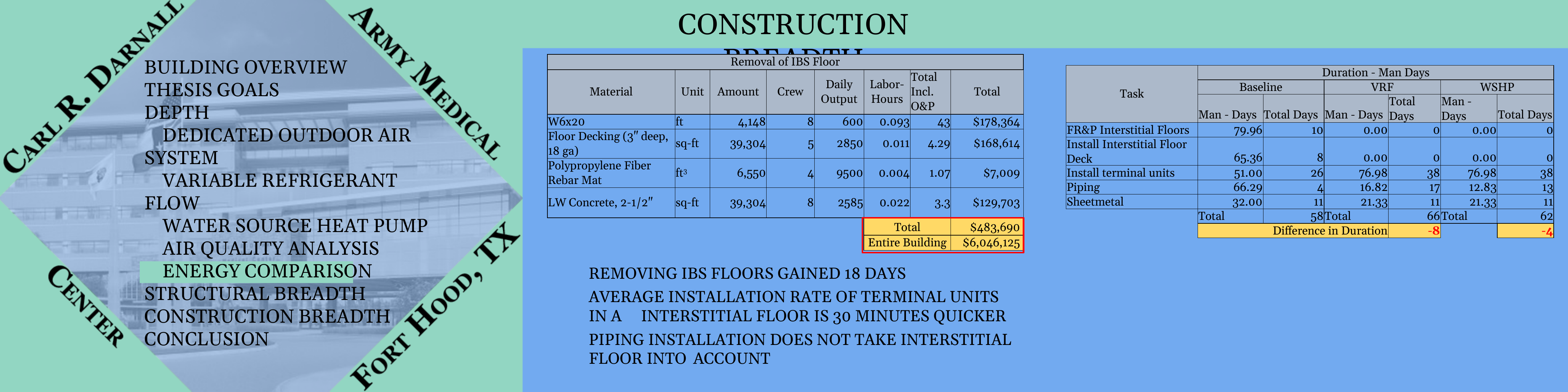

Construction Breadth
Building overview
Thesis Goals
Depth
    Dedicated Outdoor Air System
    Variable Refrigerant Flow
    Water Source Heat Pump
    Air Quality Analysis
    Energy Comparison
Structural Breadth
Construction Breadth
Conclusion

| Removal of IBS Floor |  |  |  |  |  |  |  |
| --- | --- | --- | --- | --- | --- | --- | --- |
| Material | Unit | Amount | Crew | Daily Output | Labor-Hours | Total | Total |
|  |  |  |  |  |  | Incl. O&P |  |
| W6x20 | ft | 4,148 | 8 | 600 | 0.093 | 43 | $178,364 |
| Floor Decking (3" deep, 18 ga) | sq-ft | 39,304 | 5 | 2850 | 0.011 | 4.29 | $168,614 |
| Polypropylene Fiber Rebar Mat | ft3 | 6,550 | 4 | 9500 | 0.004 | 1.07 | $7,009 |
| LW Concrete, 2-1/2" | sq-ft | 39,304 | 8 | 2585 | 0.022 | 3.3 | $129,703 |
|  |  |  |  |  | Total |  | $483,690 |
|  |  |  |  |  | Entire Building |  | $6,046,125 |
| Task | Duration - Man Days |  |  |  |  |  |
| --- | --- | --- | --- | --- | --- | --- |
|  | Baseline |  | VRF |  | WSHP |  |
|  | Man - Days | Total Days | Man - Days | Total Days | Man - Days | Total Days |
| FR&P Interstitial Floors | 79.96 | 10 | 0.00 | 0 | 0.00 | 0 |
| Install Interstitial Floor Deck | 65.36 | 8 | 0.00 | 0 | 0.00 | 0 |
| Install terminal units | 51.00 | 26 | 76.98 | 38 | 76.98 | 38 |
| Piping | 66.29 | 4 | 16.82 | 17 | 12.83 | 13 |
| Sheetmetal | 32.00 | 11 | 21.33 | 11 | 21.33 | 11 |
|  | Total | 58 | Total | 66 | Total | 62 |
|  | Difference in Duration |  |  | -8 |  | -4 |

Removing IBS floors gained 18 days
Average installation rate of terminal units in a 	interstitial floor is 30 minutes quicker
Piping Installation does not take interstitial floor into 	account